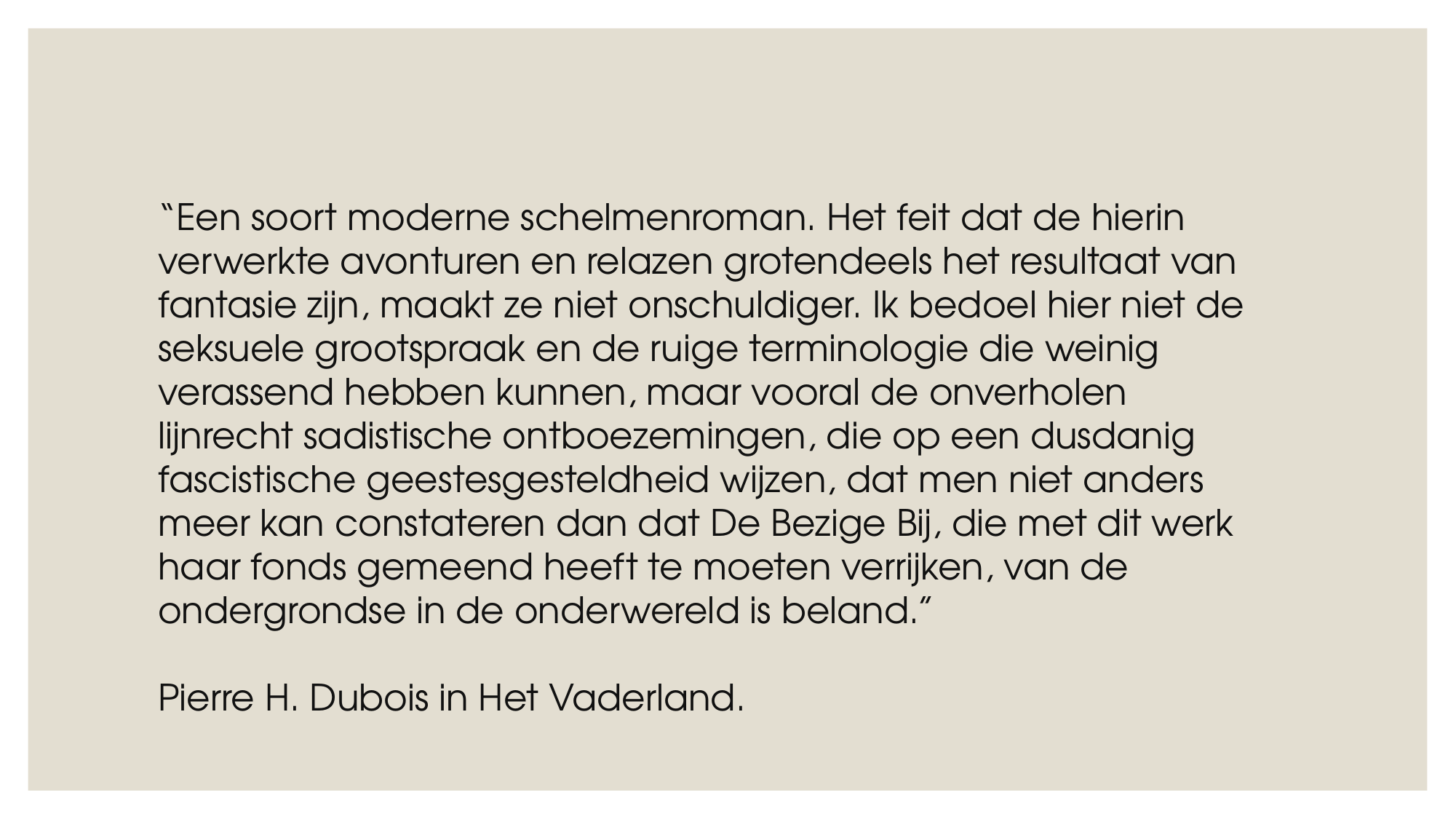

“Een soort moderne schelmenroman. Het feit dat de hierin verwerkte avonturen en relazen grotendeels het resultaat van fantasie zijn, maakt ze niet onschuldiger. Ik bedoel hier niet de seksuele grootspraak en de ruige terminologie die weinig verassend hebben kunnen, maar vooral de onverholen lijnrecht sadistische ontboezemingen, die op een dusdanig fascistische geestesgesteldheid wijzen, dat men niet anders meer kan constateren dan dat De Bezige Bij, die met dit werk haar fonds gemeend heeft te moeten verrijken, van de ondergrondse in de onderwereld is beland.”
Pierre H. Dubois in Het Vaderland.